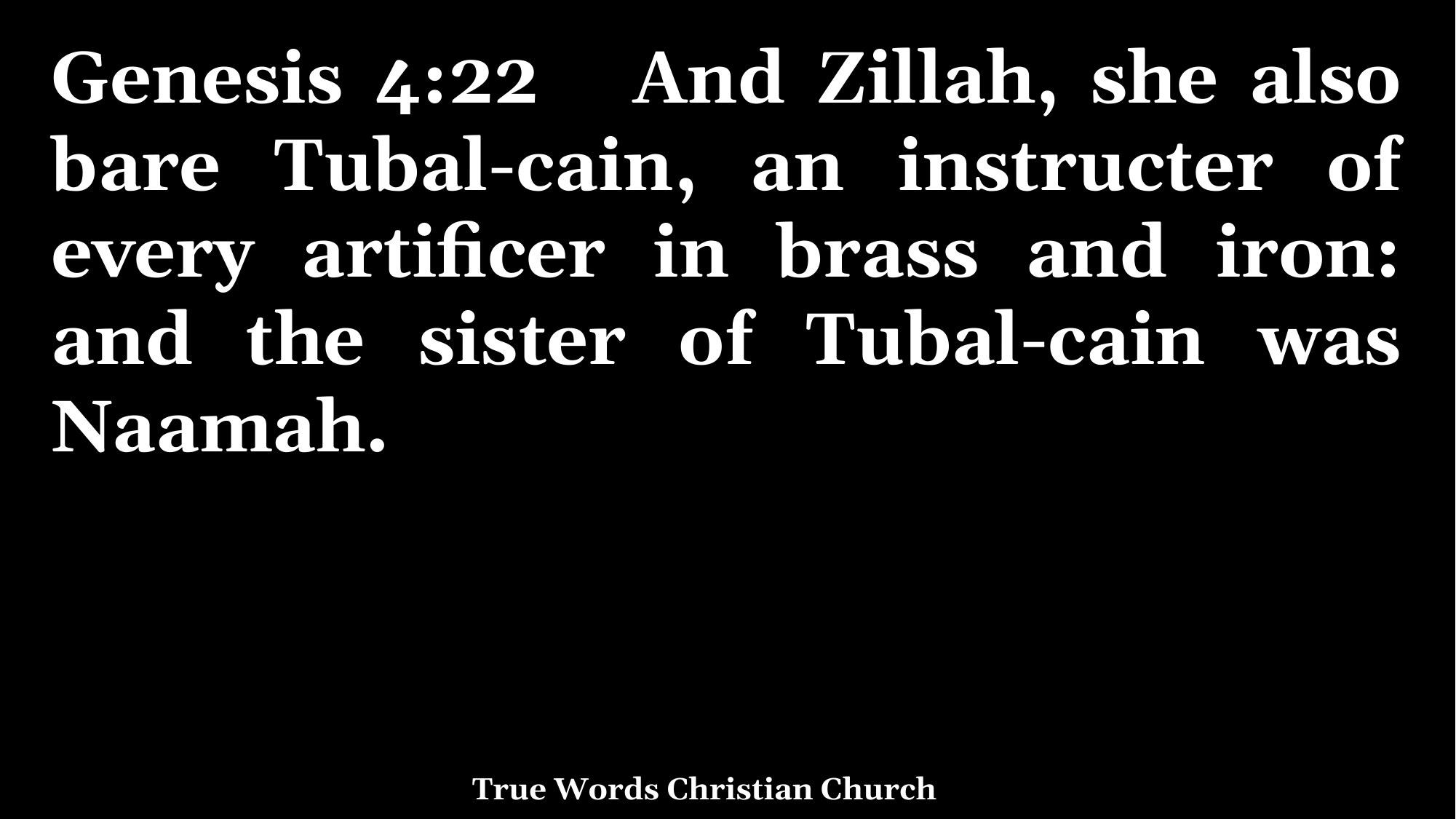

Genesis 4:22   And Zillah, she also bare Tubal-cain, an instructer of every artificer in brass and iron: and the sister of Tubal-cain was Naamah.
True Words Christian Church